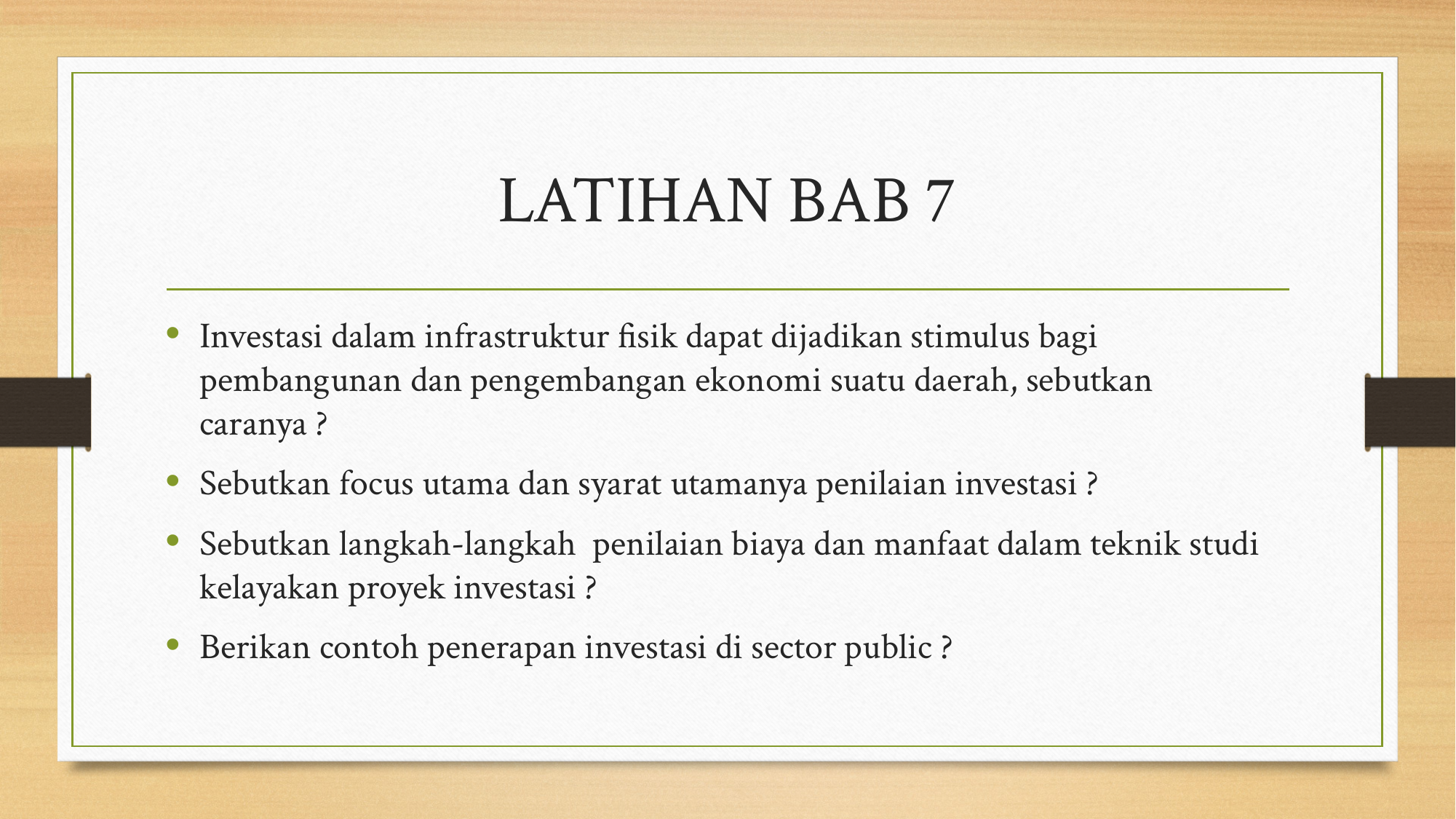

# LATIHAN BAB 7
Investasi dalam infrastruktur fisik dapat dijadikan stimulus bagi pembangunan dan pengembangan ekonomi suatu daerah, sebutkan caranya ?
Sebutkan focus utama dan syarat utamanya penilaian investasi ?
Sebutkan langkah-langkah  penilaian biaya dan manfaat dalam teknik studi kelayakan proyek investasi ?
Berikan contoh penerapan investasi di sector public ?